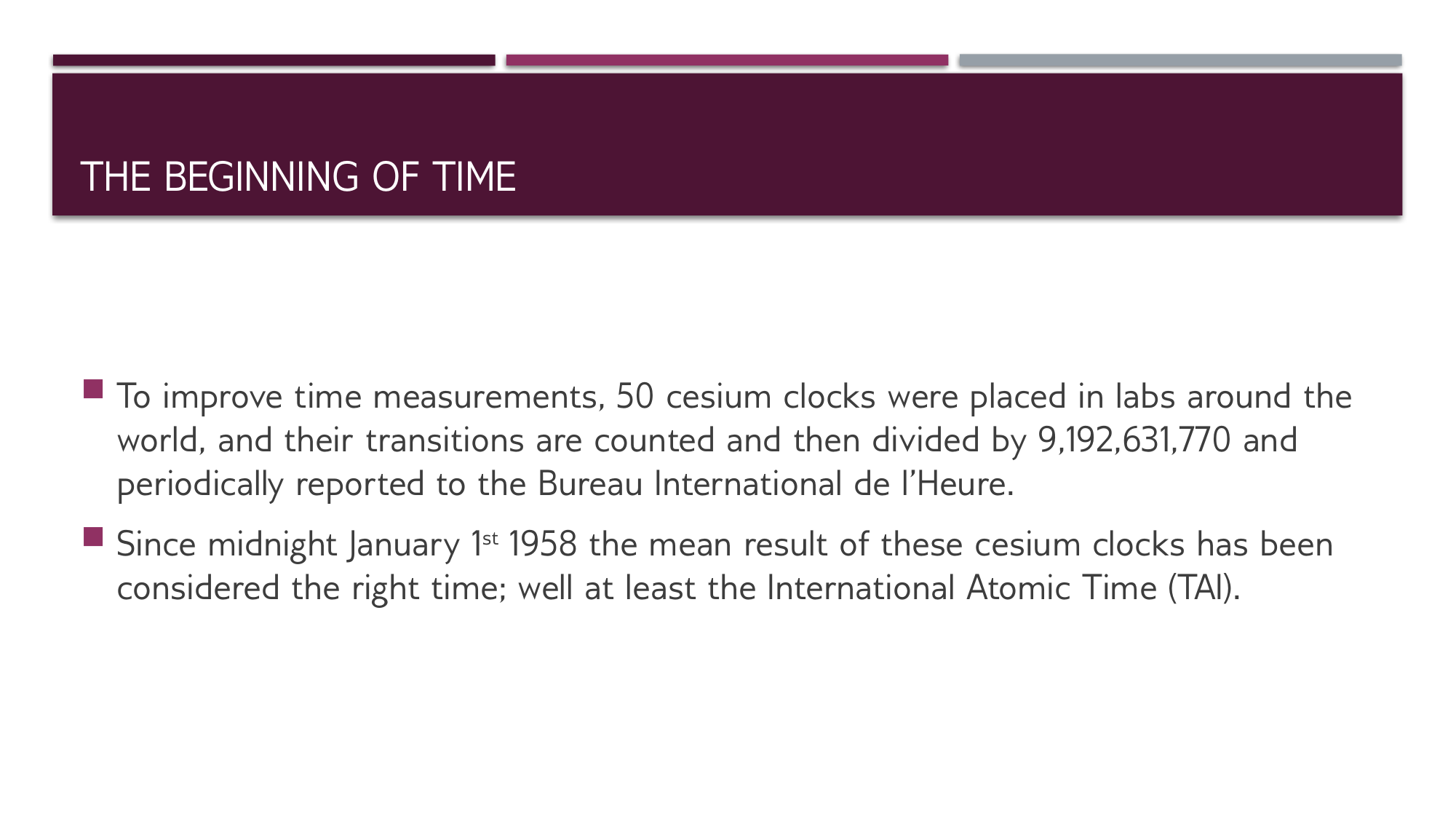

# The beginning of Time
To improve time measurements, 50 cesium clocks were placed in labs around the world, and their transitions are counted and then divided by 9,192,631,770 and periodically reported to the Bureau International de l’Heure.
Since midnight January 1st 1958 the mean result of these cesium clocks has been considered the right time; well at least the International Atomic Time (TAI).